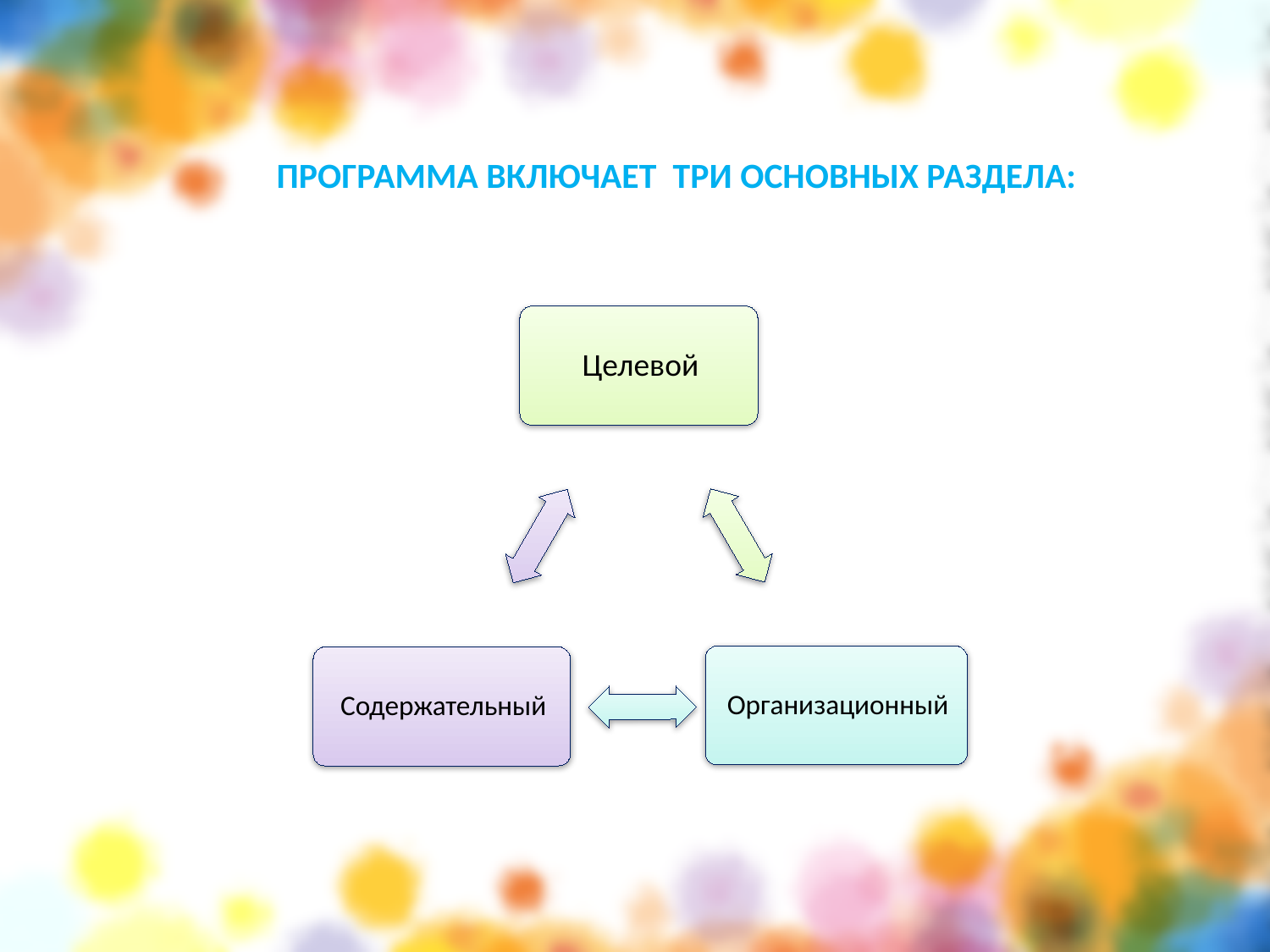

# ПРОГРАММА ВКЛЮЧАЕТ  ТРИ ОСНОВНЫХ РАЗДЕЛА:
Целевой

Организационный

Содержательный